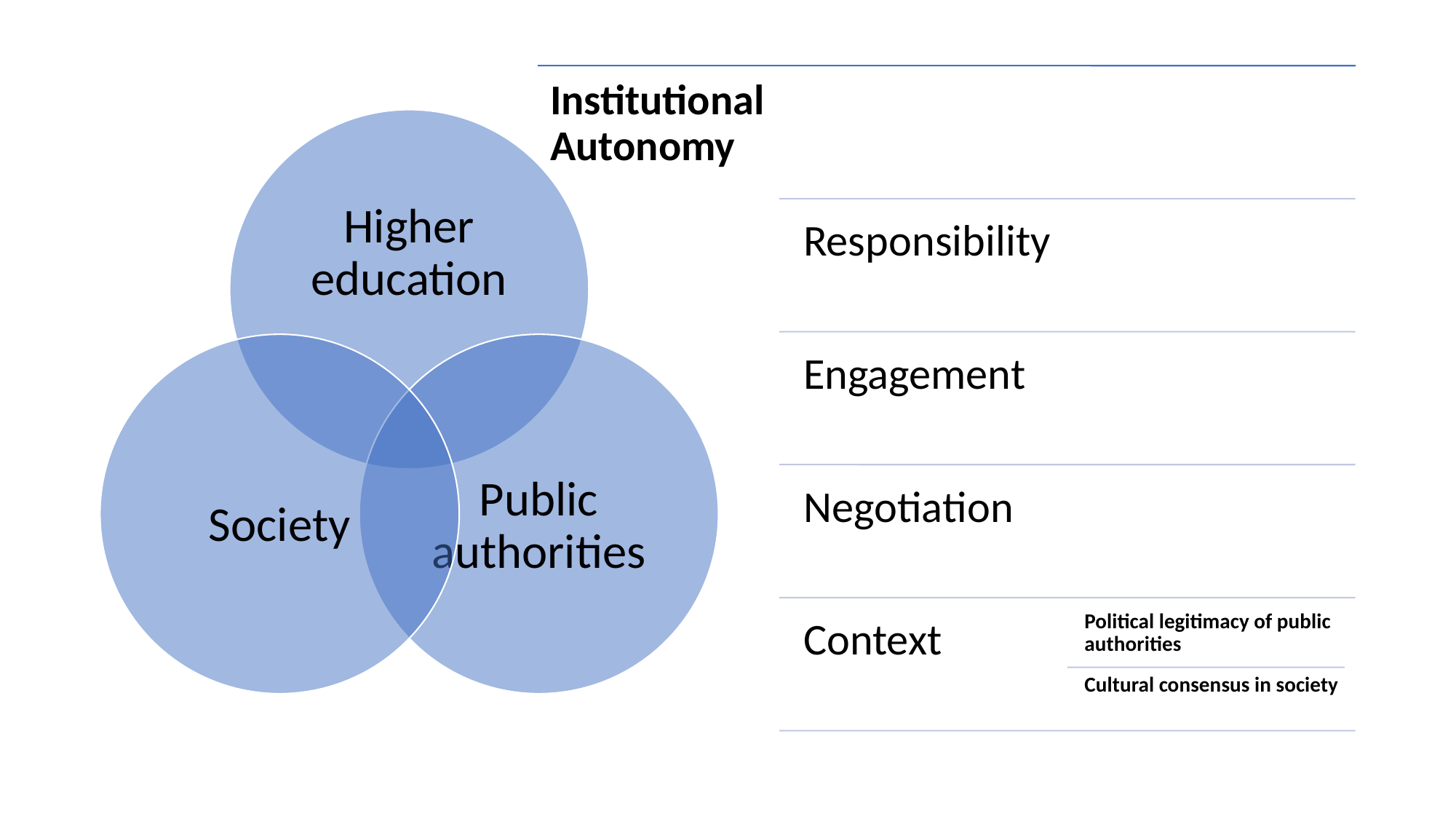

Higher education
Public authorities
Society
Institutional Autonomy

Responsibility
Engagement
Negotiation
Context
Political legitimacy of public authorities
Cultural consensus in society